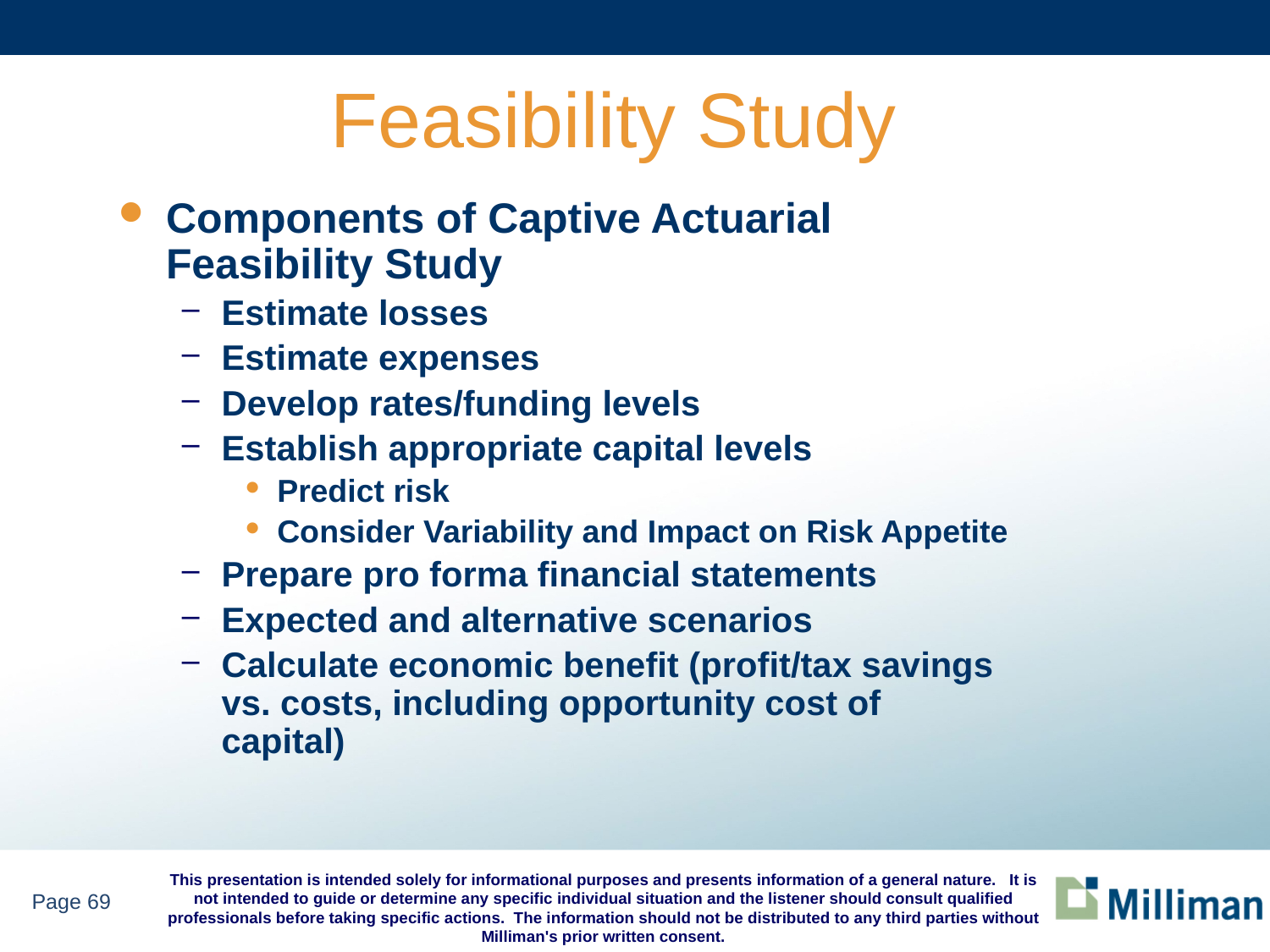

Feasibility Study
Components of Captive Actuarial Feasibility Study
Estimate losses
Estimate expenses
Develop rates/funding levels
Establish appropriate capital levels
Predict risk
Consider Variability and Impact on Risk Appetite
Prepare pro forma financial statements
Expected and alternative scenarios
Calculate economic benefit (profit/tax savings vs. costs, including opportunity cost of capital)